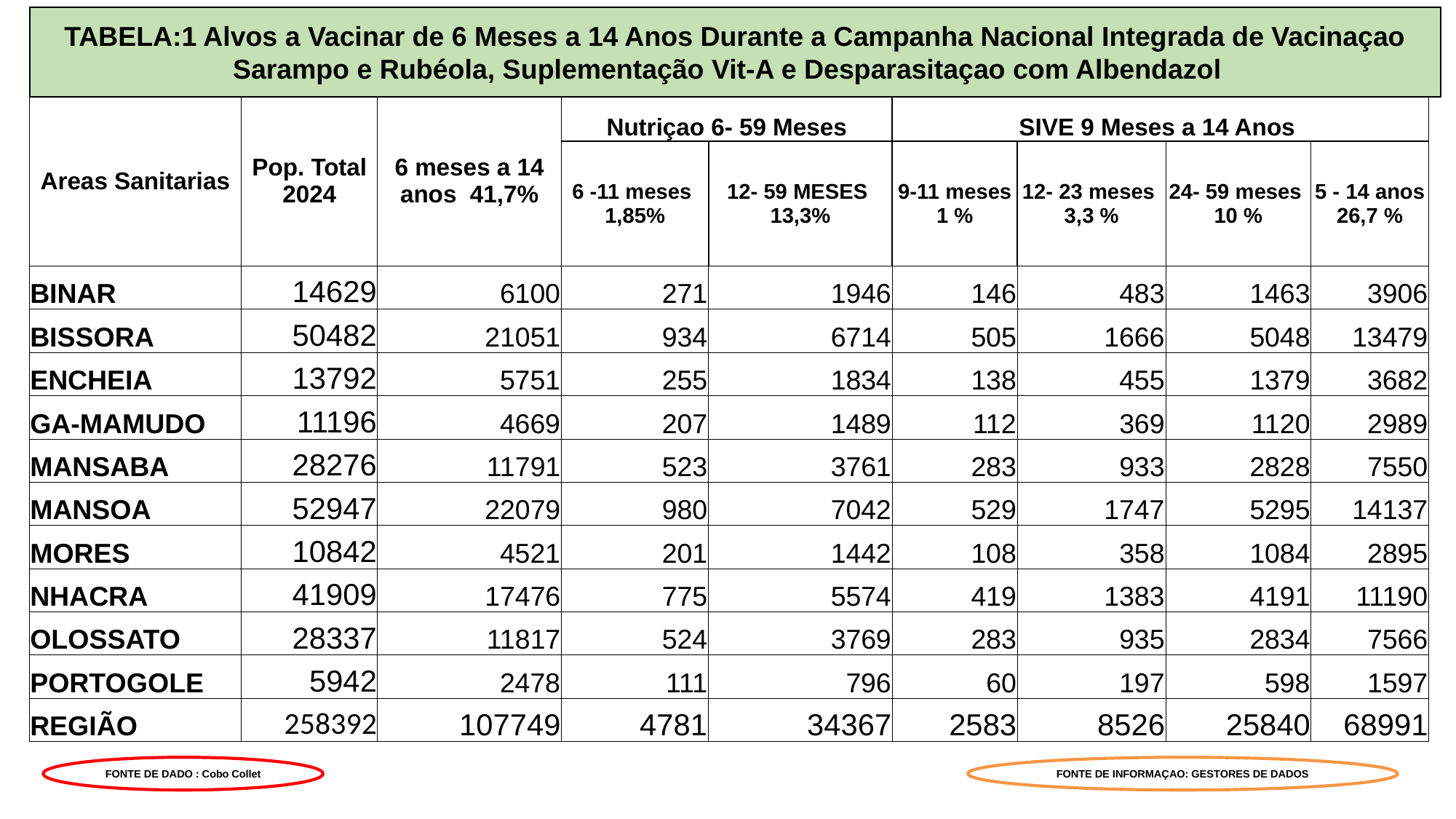

TABELA:1 Alvos a Vacinar de 6 Meses a 14 Anos Durante a Campanha Nacional Integrada de Vacinaçao Sarampo e Rubéola, Suplementação Vit-A e Desparasitaçao com Albendazol
| Areas Sanitarias | Pop. Total 2024 | 6 meses a 14 anos 41,7% | Nutriçao 6- 59 Meses |  | SIVE 9 Meses a 14 Anos |  |  |  |
| --- | --- | --- | --- | --- | --- | --- | --- | --- |
|  |  |  | 6 -11 meses 1,85% | 12- 59 MESES 13,3% | 9-11 meses 1 % | 12- 23 meses 3,3 % | 24- 59 meses 10 % | 5 - 14 anos 26,7 % |
| BINAR | 14629 | 6100 | 271 | 1946 | 146 | 483 | 1463 | 3906 |
| BISSORA | 50482 | 21051 | 934 | 6714 | 505 | 1666 | 5048 | 13479 |
| ENCHEIA | 13792 | 5751 | 255 | 1834 | 138 | 455 | 1379 | 3682 |
| GA-MAMUDO | 11196 | 4669 | 207 | 1489 | 112 | 369 | 1120 | 2989 |
| MANSABA | 28276 | 11791 | 523 | 3761 | 283 | 933 | 2828 | 7550 |
| MANSOA | 52947 | 22079 | 980 | 7042 | 529 | 1747 | 5295 | 14137 |
| MORES | 10842 | 4521 | 201 | 1442 | 108 | 358 | 1084 | 2895 |
| NHACRA | 41909 | 17476 | 775 | 5574 | 419 | 1383 | 4191 | 11190 |
| OLOSSATO | 28337 | 11817 | 524 | 3769 | 283 | 935 | 2834 | 7566 |
| PORTOGOLE | 5942 | 2478 | 111 | 796 | 60 | 197 | 598 | 1597 |
| REGIÃO | 258392 | 107749 | 4781 | 34367 | 2583 | 8526 | 25840 | 68991 |
FONTE DE DADO : Cobo Collet
FONTE DE INFORMAÇAO: GESTORES DE DADOS